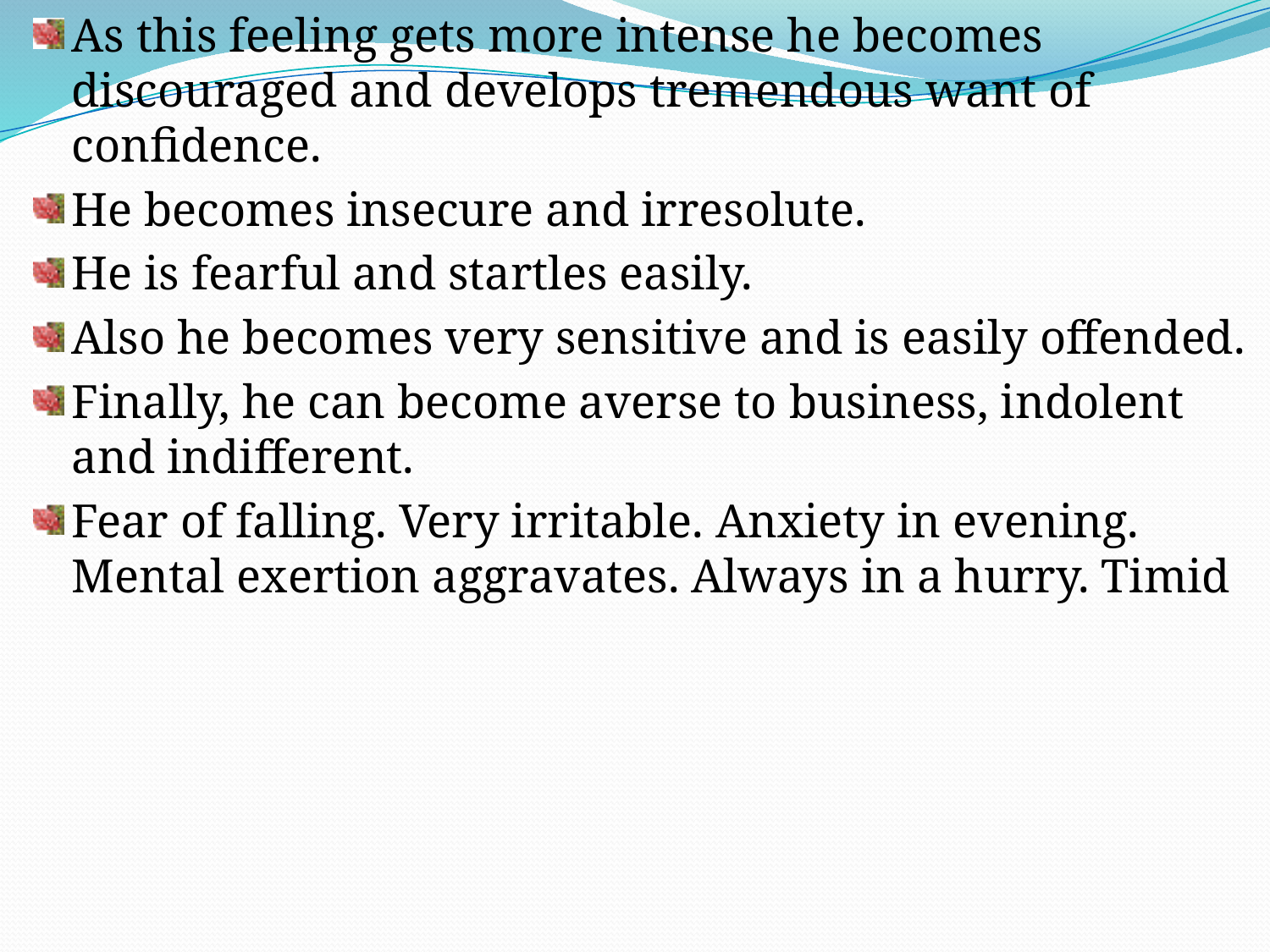

As this feeling gets more intense he becomes discouraged and develops tremendous want of confidence.
He becomes insecure and irresolute.
He is fearful and startles easily.
Also he becomes very sensitive and is easily offended.
Finally, he can become averse to business, indolent and indifferent.
Fear of falling. Very irritable. Anxiety in evening. Mental exertion aggravates. Always in a hurry. Timid